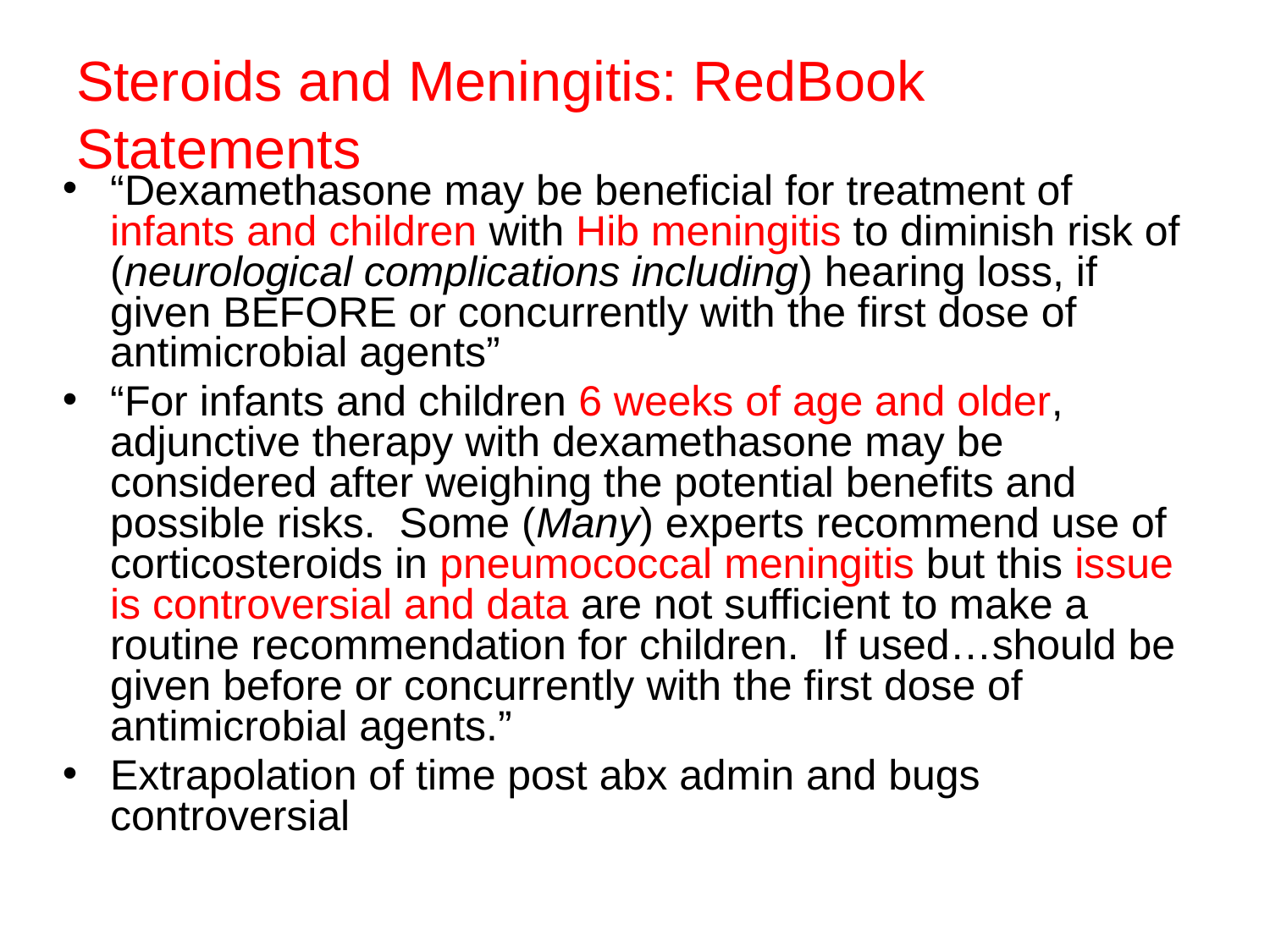

# Steroids and Meningitis: RedBook Statements
“Dexamethasone may be beneficial for treatment of infants and children with Hib meningitis to diminish risk of (neurological complications including) hearing loss, if given BEFORE or concurrently with the first dose of antimicrobial agents”
“For infants and children 6 weeks of age and older, adjunctive therapy with dexamethasone may be considered after weighing the potential benefits and possible risks.  Some (Many) experts recommend use of corticosteroids in pneumococcal meningitis but this issue is controversial and data are not sufficient to make a routine recommendation for children.  If used…should be given before or concurrently with the first dose of antimicrobial agents.”
Extrapolation of time post abx admin and bugs controversial